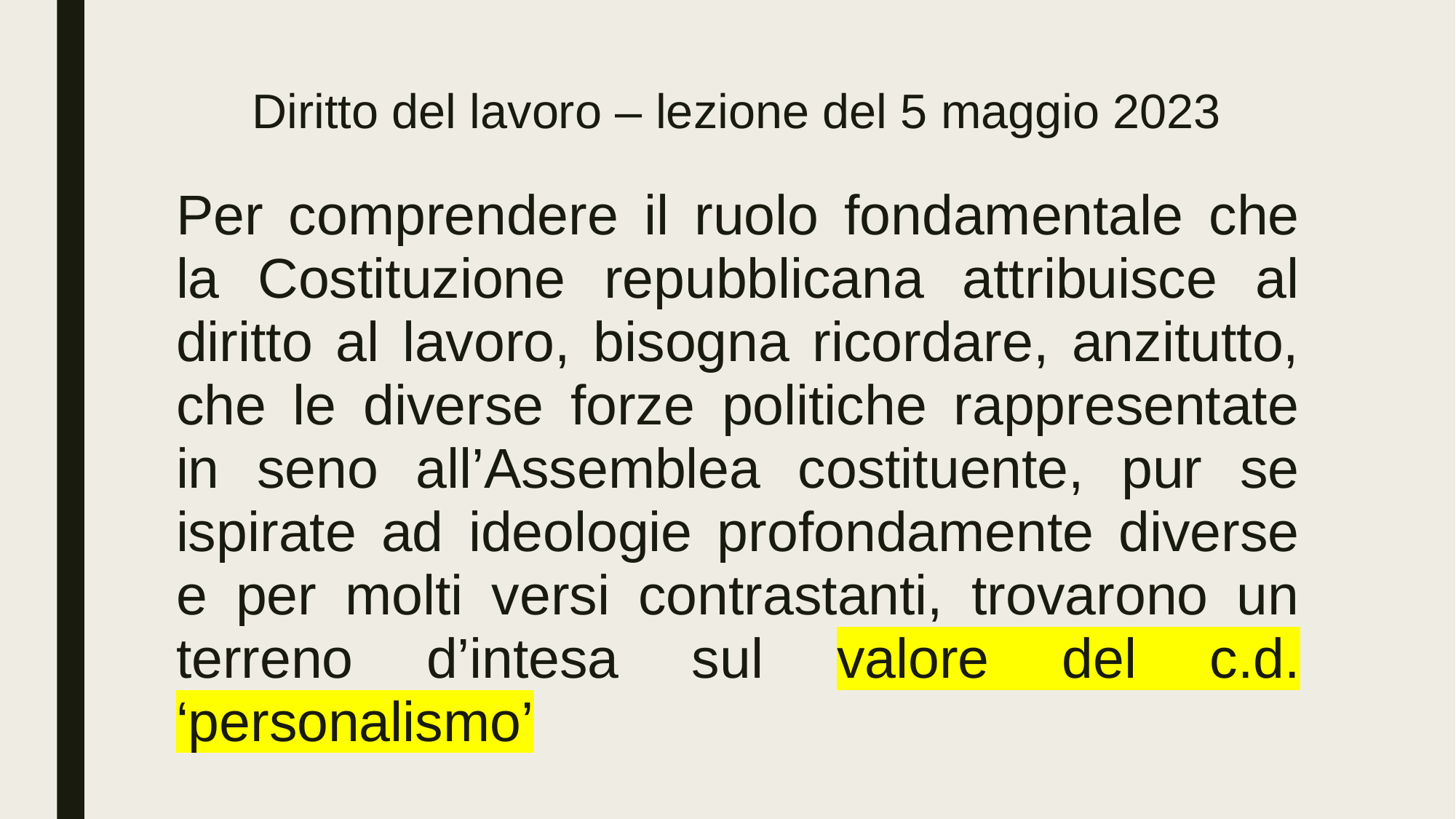

# Diritto del lavoro – lezione del 5 maggio 2023
Per comprendere il ruolo fondamentale che la Costituzione repubblicana attribuisce al diritto al lavoro, bisogna ricordare, anzitutto, che le diverse forze politiche rappresentate in seno all’Assemblea costituente, pur se ispirate ad ideologie profondamente diverse e per molti versi contrastanti, trovarono un terreno d’intesa sul valore del c.d. ‘personalismo’